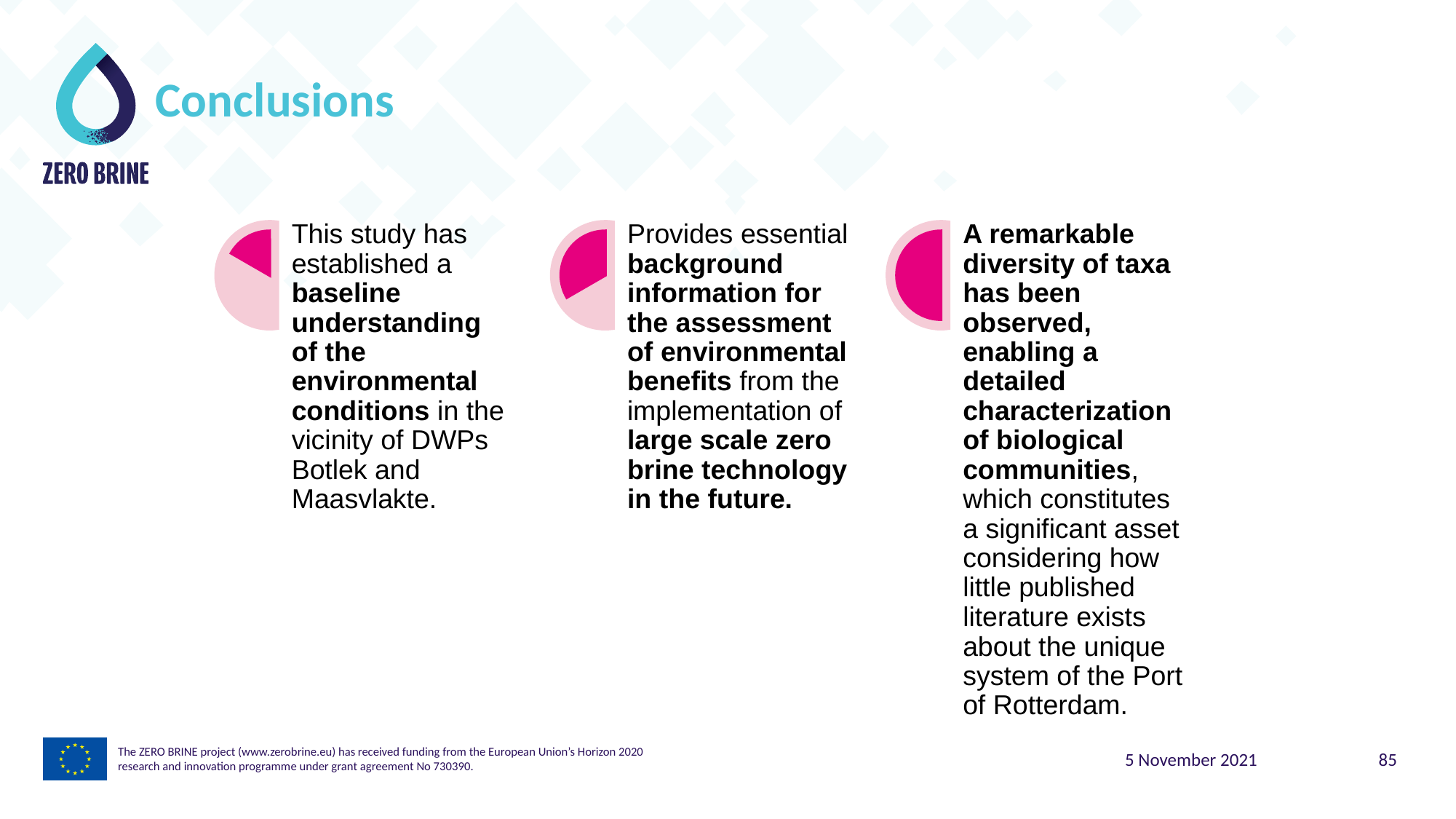

Conclusions

This study has established a baseline understanding of the environmental conditions in the vicinity of DWPs Botlek and Maasvlakte.

Provides essential background information for the assessment of environmental benefits from the implementation of large scale zero brine technology in the future.

A remarkable diversity of taxa has been observed, enabling a detailed characterization of biological communities, which constitutes a significant asset considering how little published literature exists about the unique system of the Port of Rotterdam.
The ZERO BRINE project (www.zerobrine.eu) has received funding from the European Union’s Horizon 2020
research and innovation programme under grant agreement No 730390.
5 November 2021
85